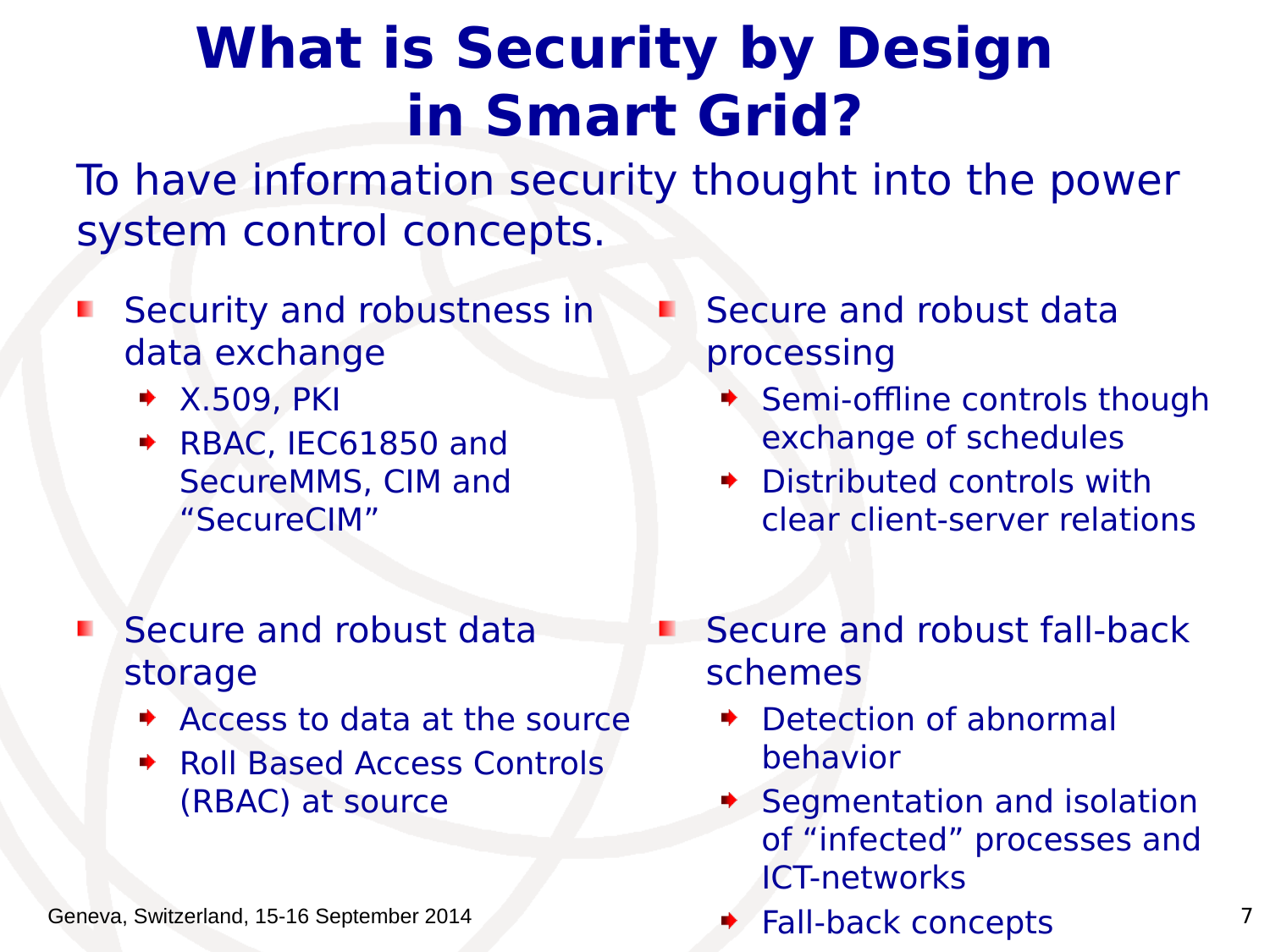

# What is Security by Design in Smart Grid?
To have information security thought into the power system control concepts.
Security and robustness in data exchange
X.509, PKI
RBAC, IEC61850 and SecureMMS, CIM and “SecureCIM”

Secure and robust data storage
Access to data at the source
Roll Based Access Controls (RBAC) at source
Secure and robust data processing
Semi-offline controls though exchange of schedules
Distributed controls with clear client-server relations

Secure and robust fall-back schemes
Detection of abnormal behavior
Segmentation and isolation of “infected” processes and ICT-networks
Fall-back concepts
Geneva, Switzerland, 15-16 September 2014

7